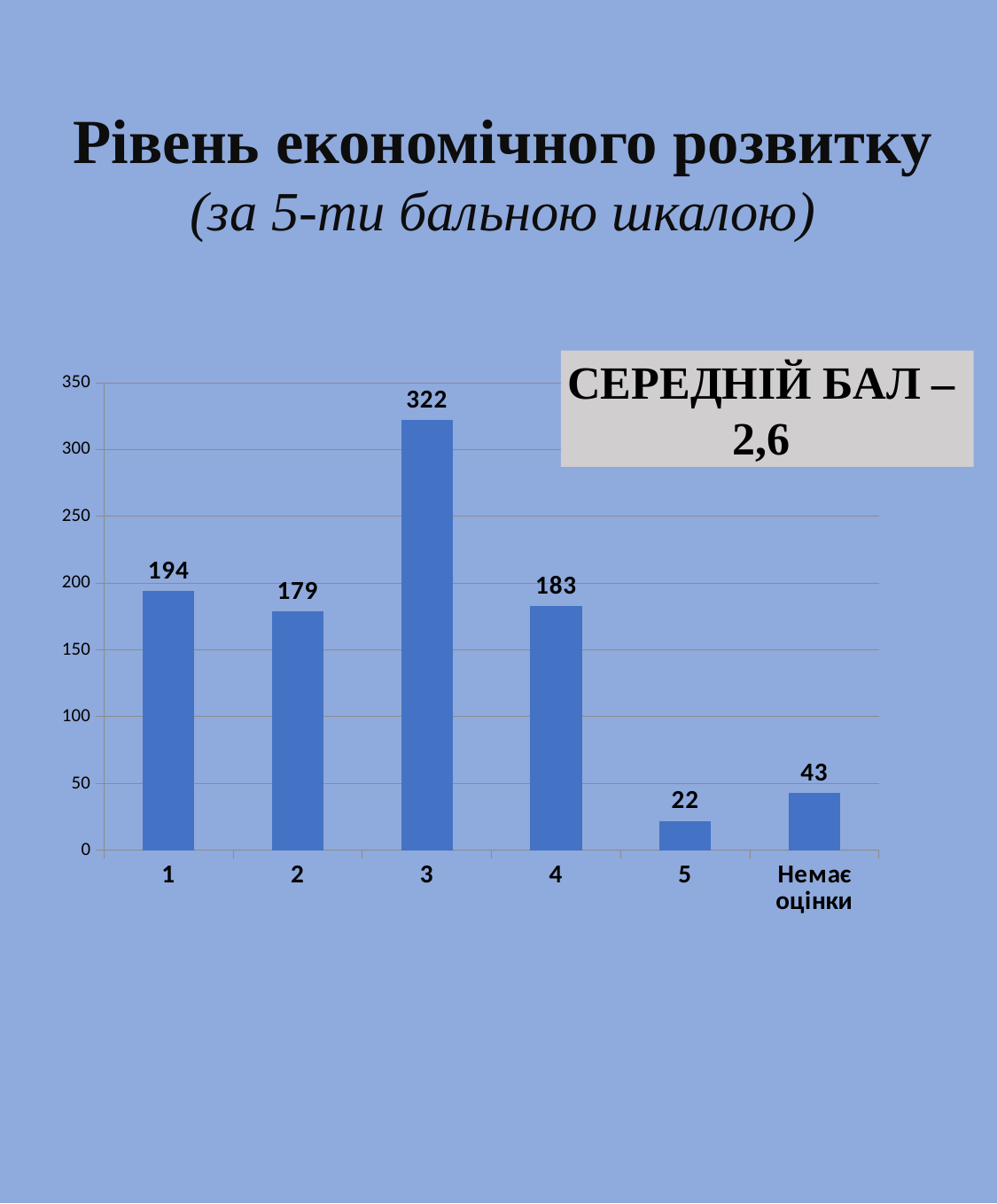

Рівень економічного розвитку
(за 5-ти бальною шкалою)

СЕРЕДНІЙ БАЛ –
2,6

### Chart

| Category | Рівень економічного розвитку |
|---|---|
| 1 | 194.0 |
| 2 | 179.0 |
| 3 | 322.0 |
| 4 | 183.0 |
| 5 | 22.0 |
| Немає оцінки | 43.0 |